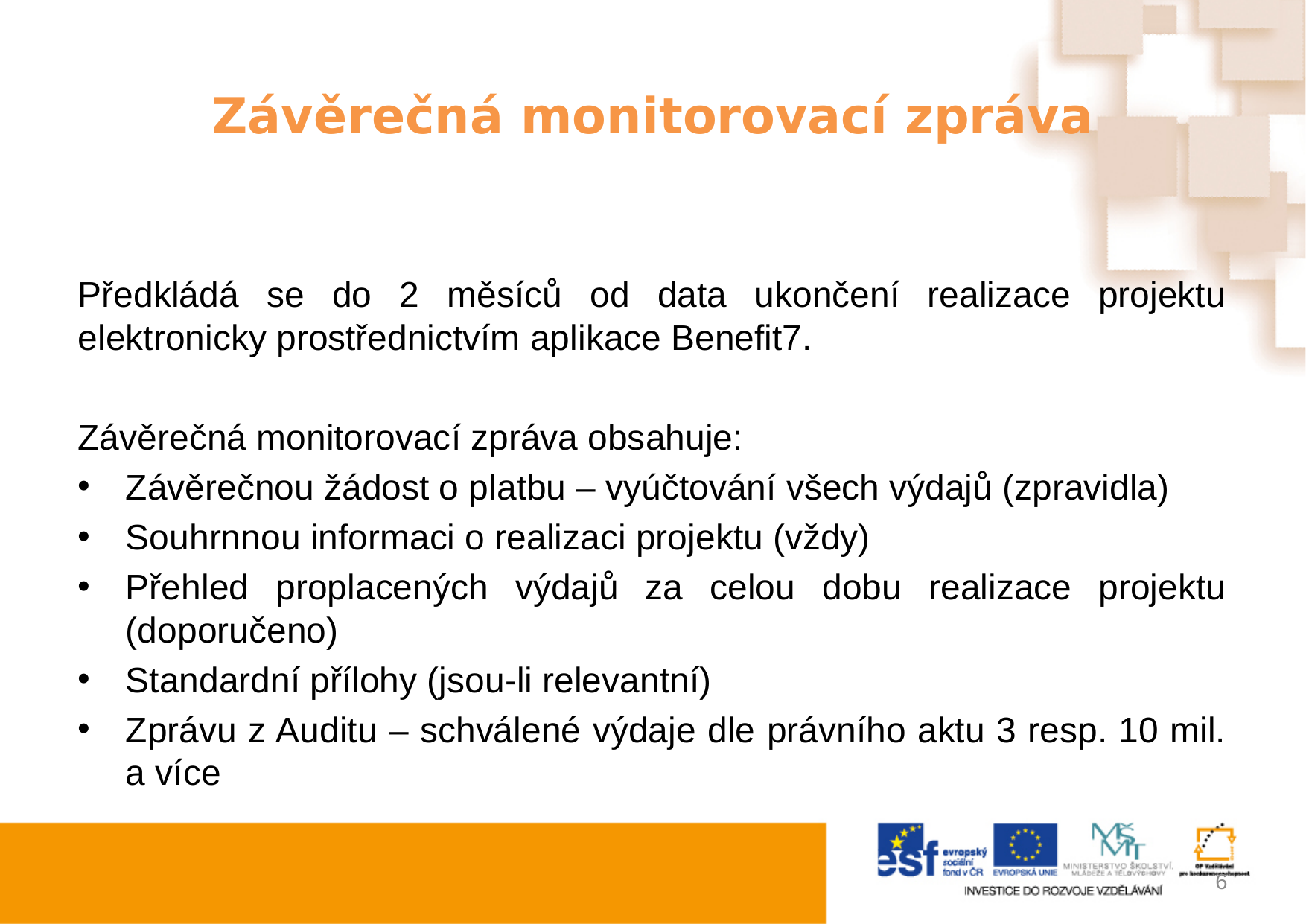

# Závěrečná monitorovací zpráva

Předkládá se do 2 měsíců od data ukončení realizace projektu elektronicky prostřednictvím aplikace Benefit7.

Závěrečná monitorovací zpráva obsahuje:
Závěrečnou žádost o platbu – vyúčtování všech výdajů (zpravidla)
Souhrnnou informaci o realizaci projektu (vždy)
Přehled proplacených výdajů za celou dobu realizace projektu (doporučeno)
Standardní přílohy (jsou-li relevantní)
Zprávu z Auditu – schválené výdaje dle právního aktu 3 resp. 10 mil. a více
6